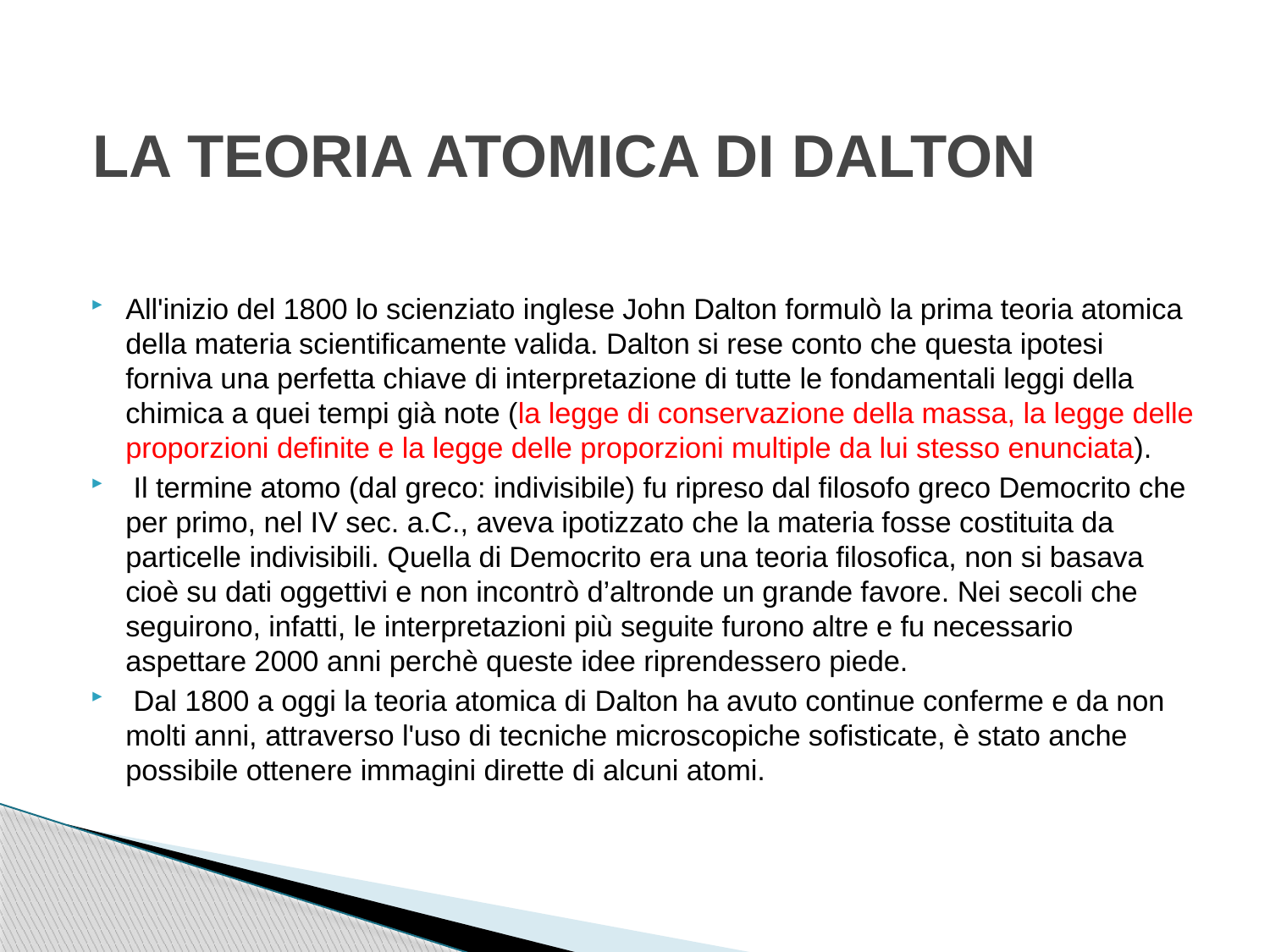

# LA TEORIA ATOMICA DI DALTON

All'inizio del 1800 lo scienziato inglese John Dalton formulò la prima teoria atomica della materia scientificamente valida. Dalton si rese conto che questa ipotesi forniva una perfetta chiave di interpretazione di tutte le fondamentali leggi della chimica a quei tempi già note (la legge di conservazione della massa, la legge delle proporzioni definite e la legge delle proporzioni multiple da lui stesso enunciata).
 Il termine atomo (dal greco: indivisibile) fu ripreso dal filosofo greco Democrito che per primo, nel IV sec. a.C., aveva ipotizzato che la materia fosse costituita da particelle indivisibili. Quella di Democrito era una teoria filosofica, non si basava cioè su dati oggettivi e non incontrò d’altronde un grande favore. Nei secoli che seguirono, infatti, le interpretazioni più seguite furono altre e fu necessario aspettare 2000 anni perchè queste idee riprendessero piede.
 Dal 1800 a oggi la teoria atomica di Dalton ha avuto continue conferme e da non molti anni, attraverso l'uso di tecniche microscopiche sofisticate, è stato anche possibile ottenere immagini dirette di alcuni atomi.